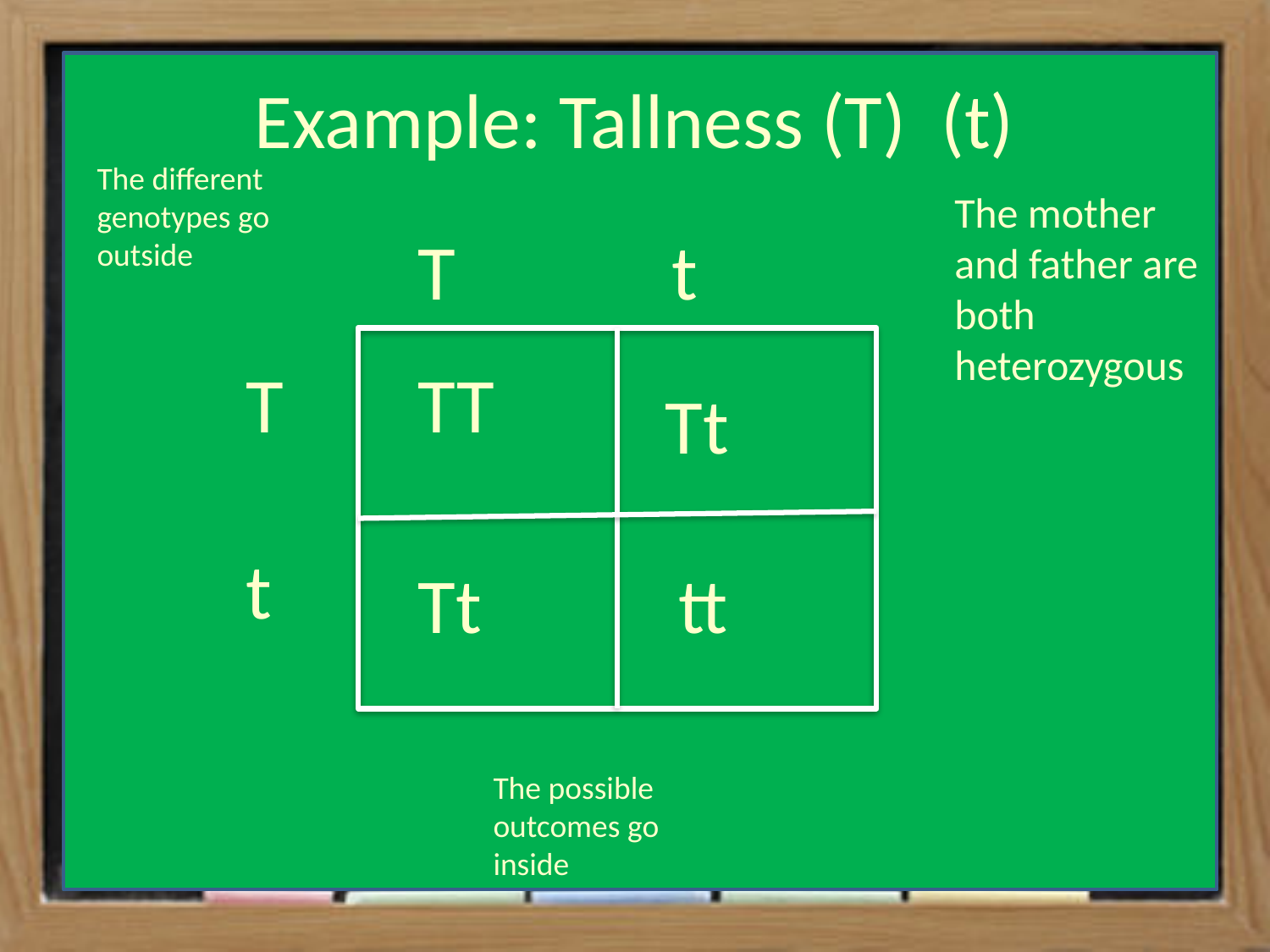

# Example: Tallness (T)  (t)

The different genotypes go outside
The mother and father are both heterozygous
T		t

T

t
TT
Tt
Tt
tt
The possible outcomes go inside